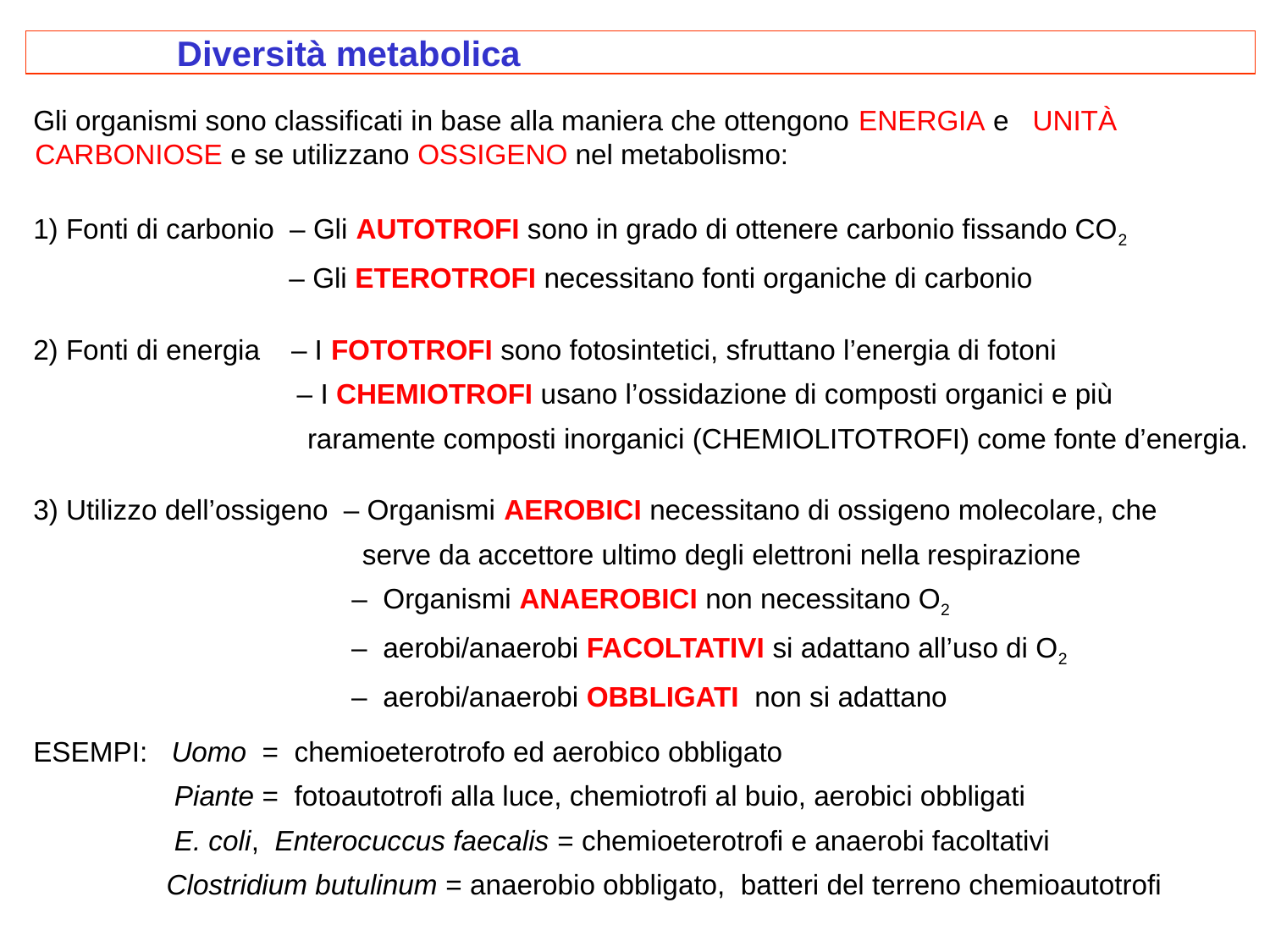

Diversità metabolica
Gli organismi sono classificati in base alla maniera che ottengono ENERGIA e   UNITÀ CARBONIOSE e se utilizzano OSSIGENO nel metabolismo:
1) Fonti di carbonio  – Gli AUTOTROFI sono in grado di ottenere carbonio fissando CO2
 		– Gli ETEROTROFI necessitano fonti organiche di carbonio
2) Fonti di energia    – I FOTOTROFI sono fotosintetici, sfruttano l’energia di fotoni
			 – I CHEMIOTROFI usano l’ossidazione di composti organici e più
                                   raramente composti inorganici (CHEMIOLITOTROFI) come fonte d’energia.
 Utilizzo dell’ossigeno  – Organismi AEROBICI necessitano di ossigeno molecolare, che
                                          serve da accettore ultimo degli elettroni nella respirazione
			        –  Organismi ANAEROBICI non necessitano O2
			        –  aerobi/anaerobi FACOLTATIVI si adattano all’uso di O2
			        –  aerobi/anaerobi OBBLIGATI  non si adattano
ESEMPI:   Uomo  =  chemioeterotrofo ed aerobico obbligato
                  Piante =  fotoautotrofi alla luce, chemiotrofi al buio, aerobici obbligati
                  E. coli,  Enterocuccus faecalis = chemioeterotrofi e anaerobi facoltativi
                 Clostridium butulinum = anaerobio obbligato,  batteri del terreno chemioautotrofi